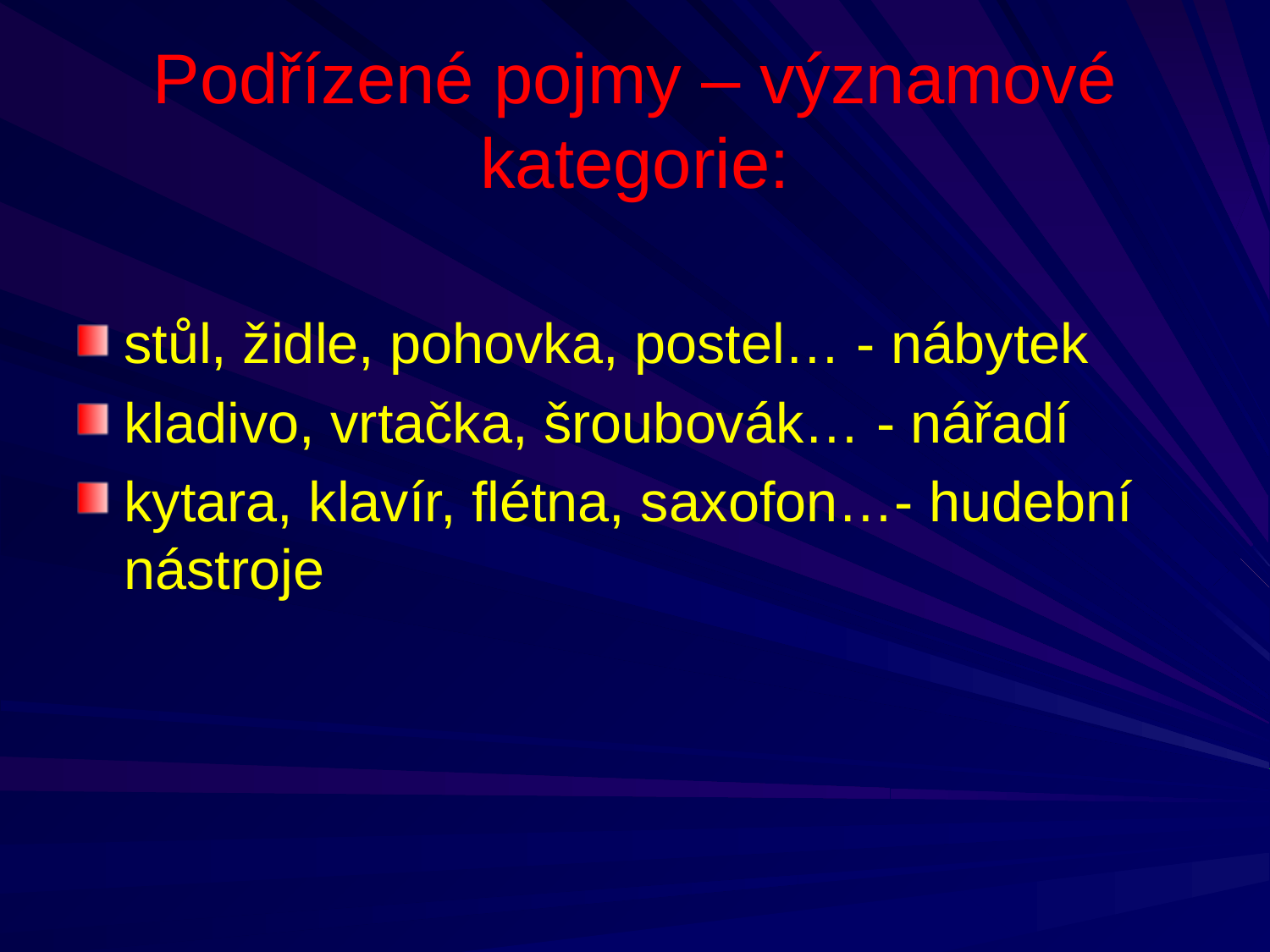

# Podřízené pojmy – významové kategorie:

stůl, židle, pohovka, postel… - nábytek
kladivo, vrtačka, šroubovák… - nářadí
kytara, klavír, flétna, saxofon…- hudební nástroje